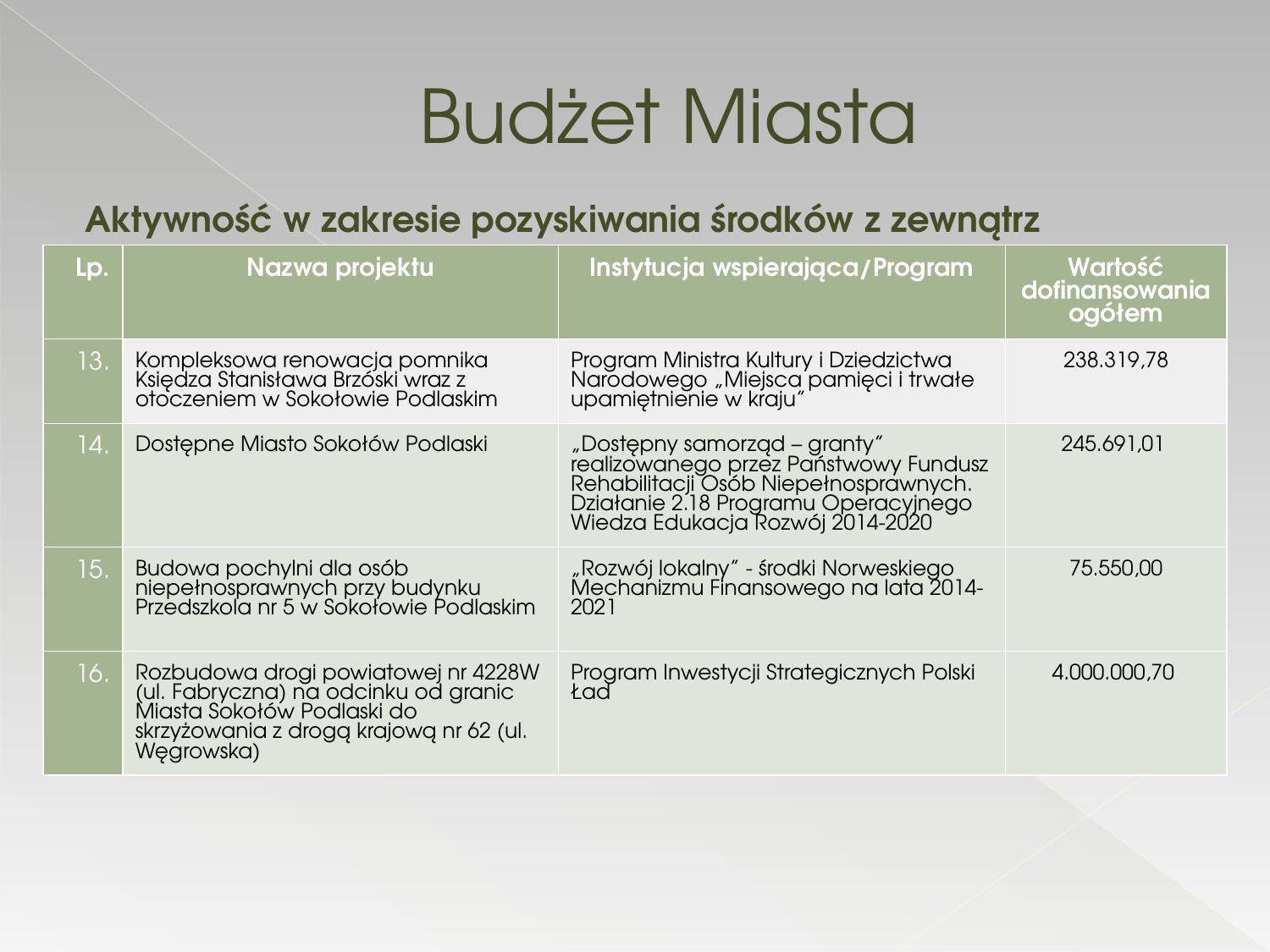

# Budżet Miasta
Aktywność w zakresie pozyskiwania środków z zewnątrz

| Lp. | Nazwa projektu | Instytucja wspierająca/Program | Wartość dofinansowania ogółem |
| --- | --- | --- | --- |
| 13. | Kompleksowa renowacja pomnika Księdza Stanisława Brzóski wraz z otoczeniem w Sokołowie Podlaskim | Program Ministra Kultury i Dziedzictwa Narodowego „Miejsca pamięci i trwałe upamiętnienie w kraju” | 238.319,78 |
| 14. | Dostępne Miasto Sokołów Podlaski | „Dostępny samorząd – granty” realizowanego przez Państwowy Fundusz Rehabilitacji Osób Niepełnosprawnych. Działanie 2.18 Programu Operacyjnego Wiedza Edukacja Rozwój 2014-2020 | 245.691,01 |
| 15. | Budowa pochylni dla osób niepełnosprawnych przy budynku Przedszkola nr 5 w Sokołowie Podlaskim | „Rozwój lokalny” - środki Norweskiego Mechanizmu Finansowego na lata 2014-2021 | 75.550,00 |
| 16. | Rozbudowa drogi powiatowej nr 4228W (ul. Fabryczna) na odcinku od granic Miasta Sokołów Podlaski do skrzyżowania z drogą krajową nr 62 (ul. Węgrowska) | Program Inwestycji Strategicznych Polski Ład | 4.000.000,70 |